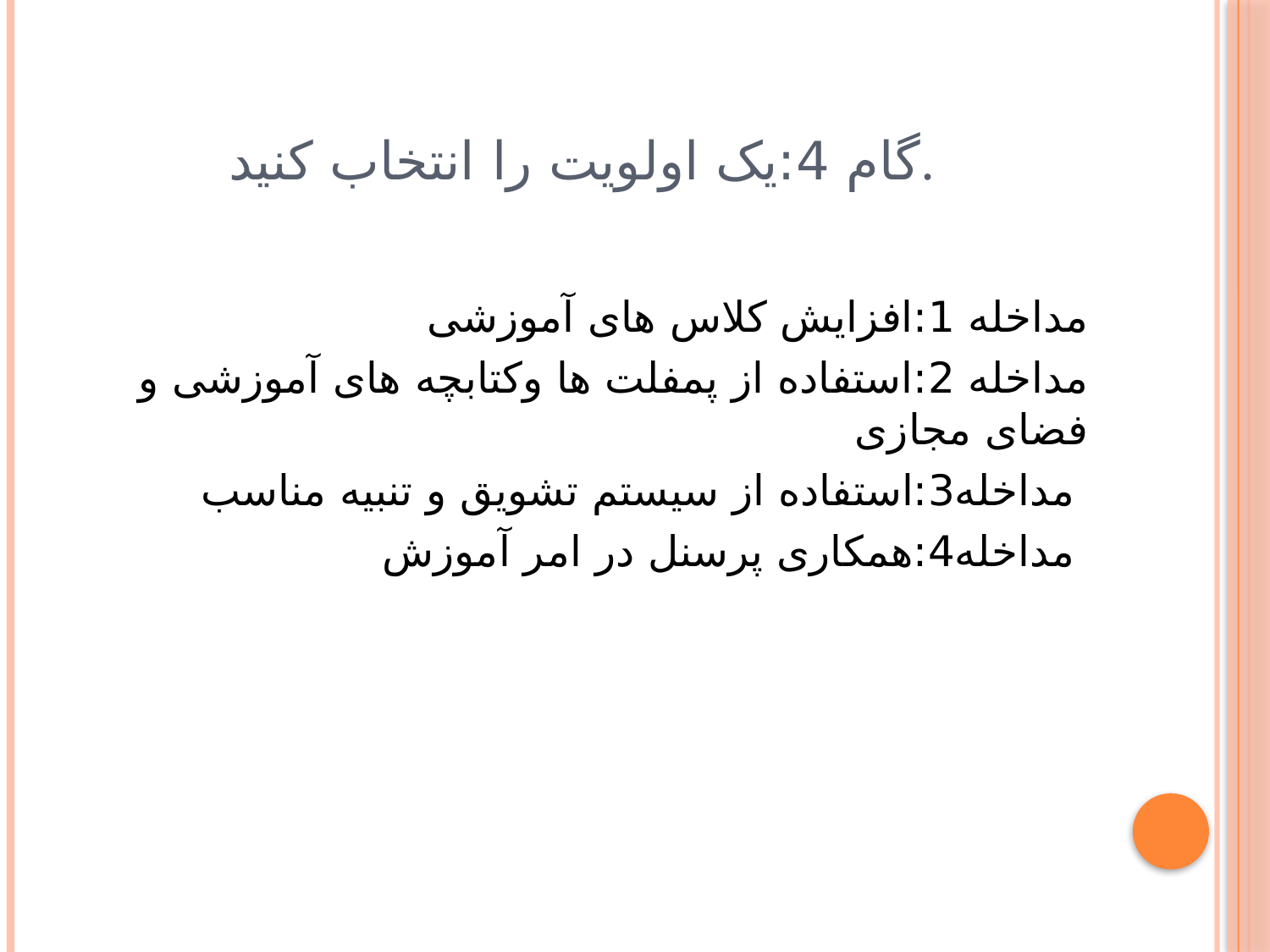

# گام 4:یک اولویت را انتخاب کنید.

مداخله 1:افزایش کلاس های آموزشی
مداخله 2:استفاده از پمفلت ها وکتابچه های آموزشی و فضای مجازی
مداخله3:استفاده از سیستم تشویق و تنبیه مناسب
مداخله4:همکاری پرسنل در امر آموزش